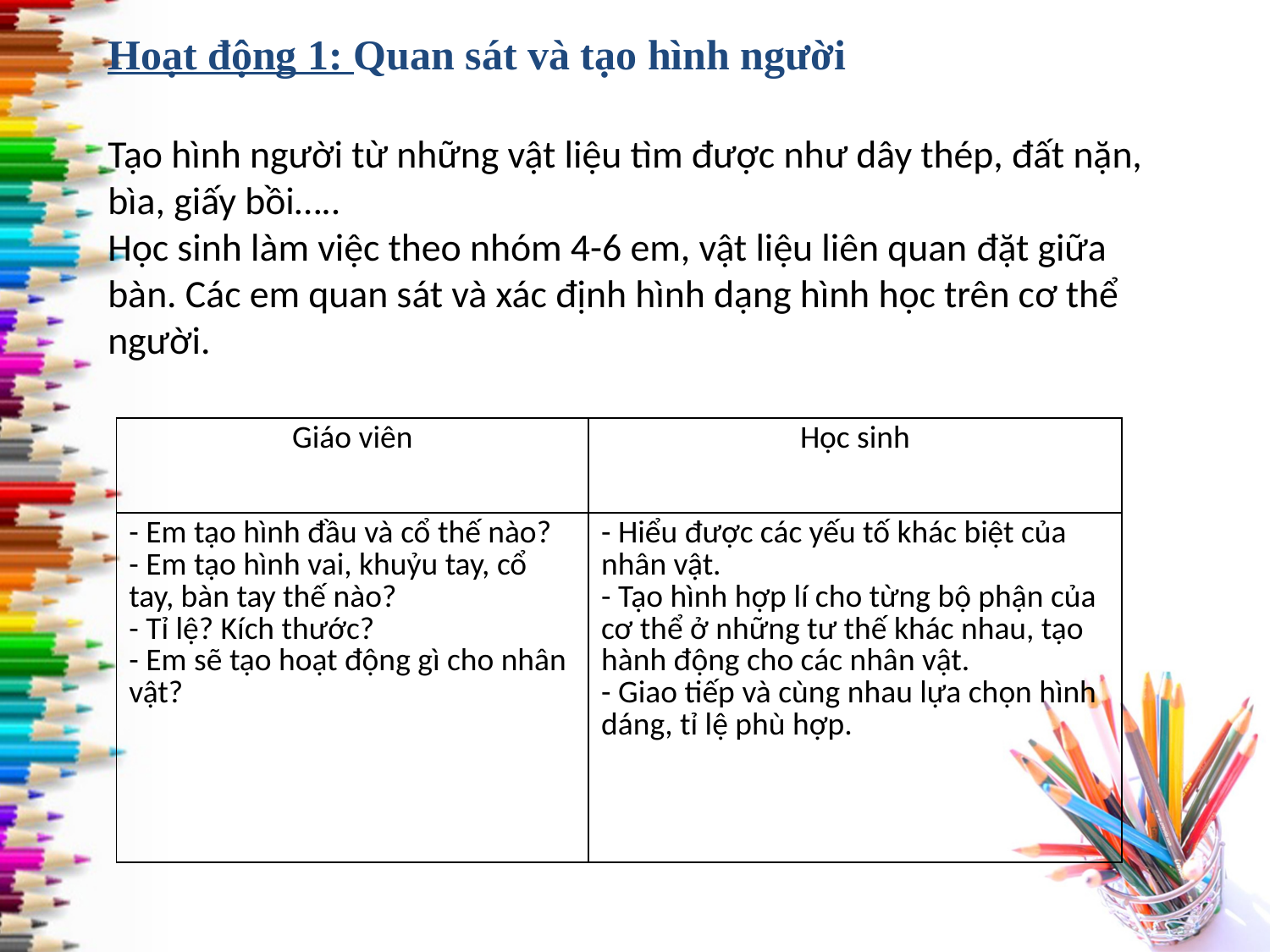

Hoạt động 1: Quan sát và tạo hình người

Tạo hình người từ những vật liệu tìm được như dây thép, đất nặn, bìa, giấy bồi…..
Học sinh làm việc theo nhóm 4-6 em, vật liệu liên quan đặt giữa bàn. Các em quan sát và xác định hình dạng hình học trên cơ thể người.
| Giáo viên | Học sinh |
| --- | --- |
| - Em tạo hình đầu và cổ thế nào? - Em tạo hình vai, khuỷu tay, cổ tay, bàn tay thế nào? - Tỉ lệ? Kích thước? - Em sẽ tạo hoạt động gì cho nhân vật? | - Hiểu được các yếu tố khác biệt của nhân vật. - Tạo hình hợp lí cho từng bộ phận của cơ thể ở những tư thế khác nhau, tạo hành động cho các nhân vật. - Giao tiếp và cùng nhau lựa chọn hình dáng, tỉ lệ phù hợp. |